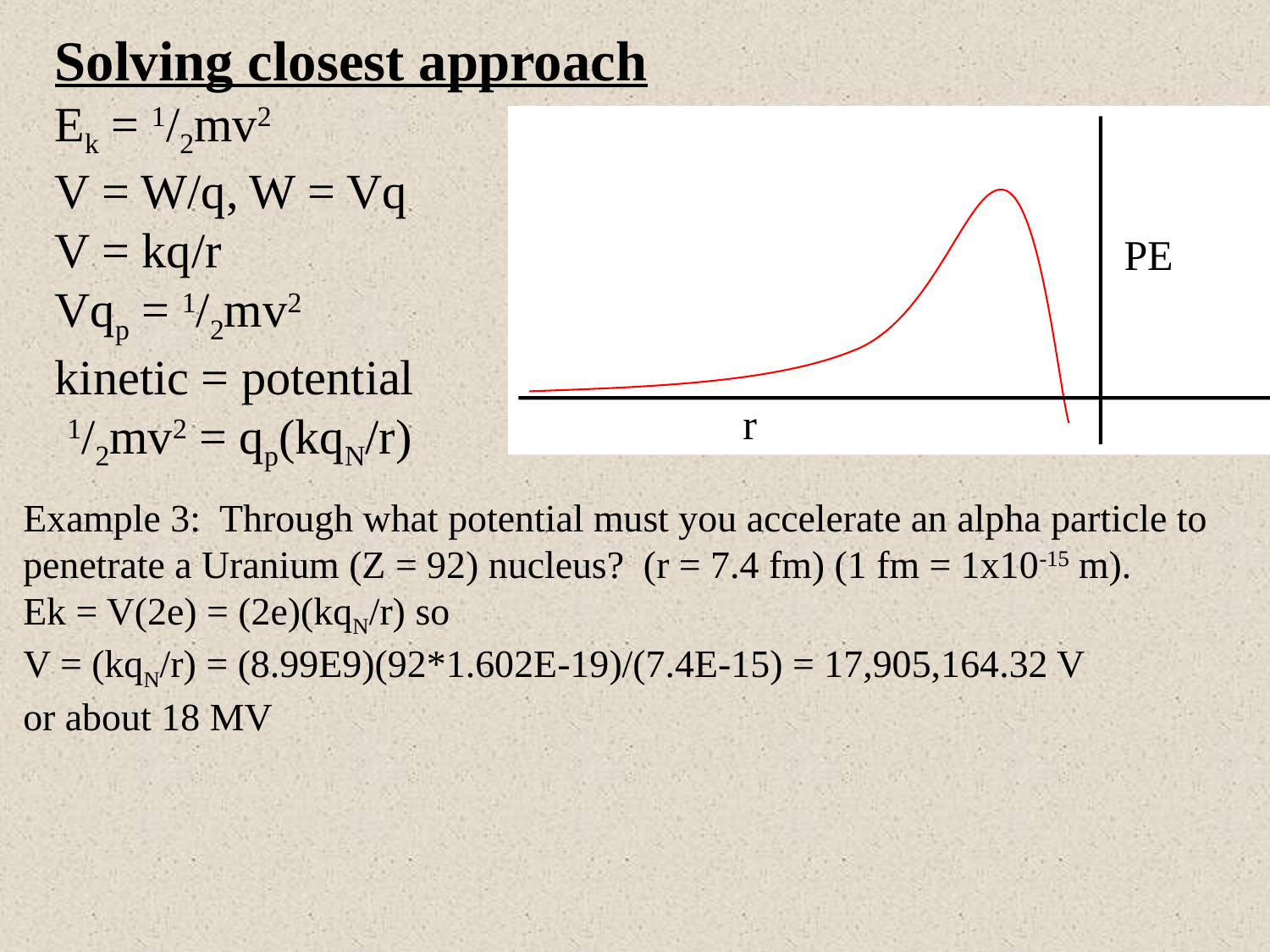

Solving closest approach
Ek = 1/2mv2
V = W/q, W = Vq
V = kq/r
Vqp = 1/2mv2
kinetic = potential
 1/2mv2 = qp(kqN/r)

PE
r

Example 3:  Through what potential must you accelerate an alpha particle to penetrate a Uranium (Z = 92) nucleus?  (r = 7.4 fm) (1 fm = 1x10-15 m).
Ek = V(2e) = (2e)(kqN/r) so
V = (kqN/r) = (8.99E9)(92*1.602E-19)/(7.4E-15) = 17,905,164.32 V
or about 18 MV